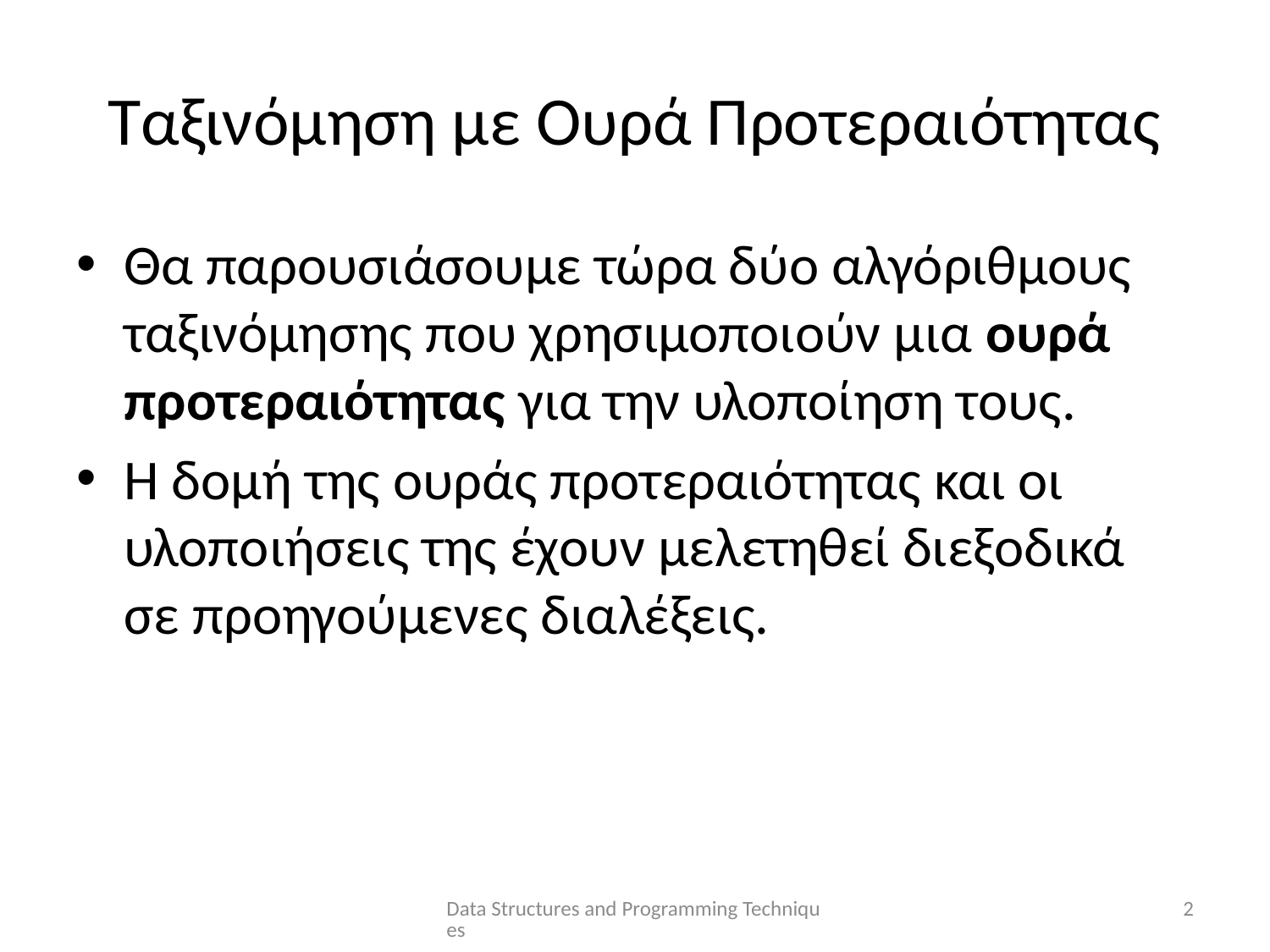

# Ταξινόμηση με Ουρά Προτεραιότητας
Θα παρουσιάσουμε τώρα δύο αλγόριθμους ταξινόμησης που χρησιμοποιούν μια ουρά προτεραιότητας για την υλοποίηση τους.
Η δομή της ουράς προτεραιότητας και οι υλοποιήσεις της έχουν μελετηθεί διεξοδικά σε προηγούμενες διαλέξεις.
Data Structures and Programming Techniques
2